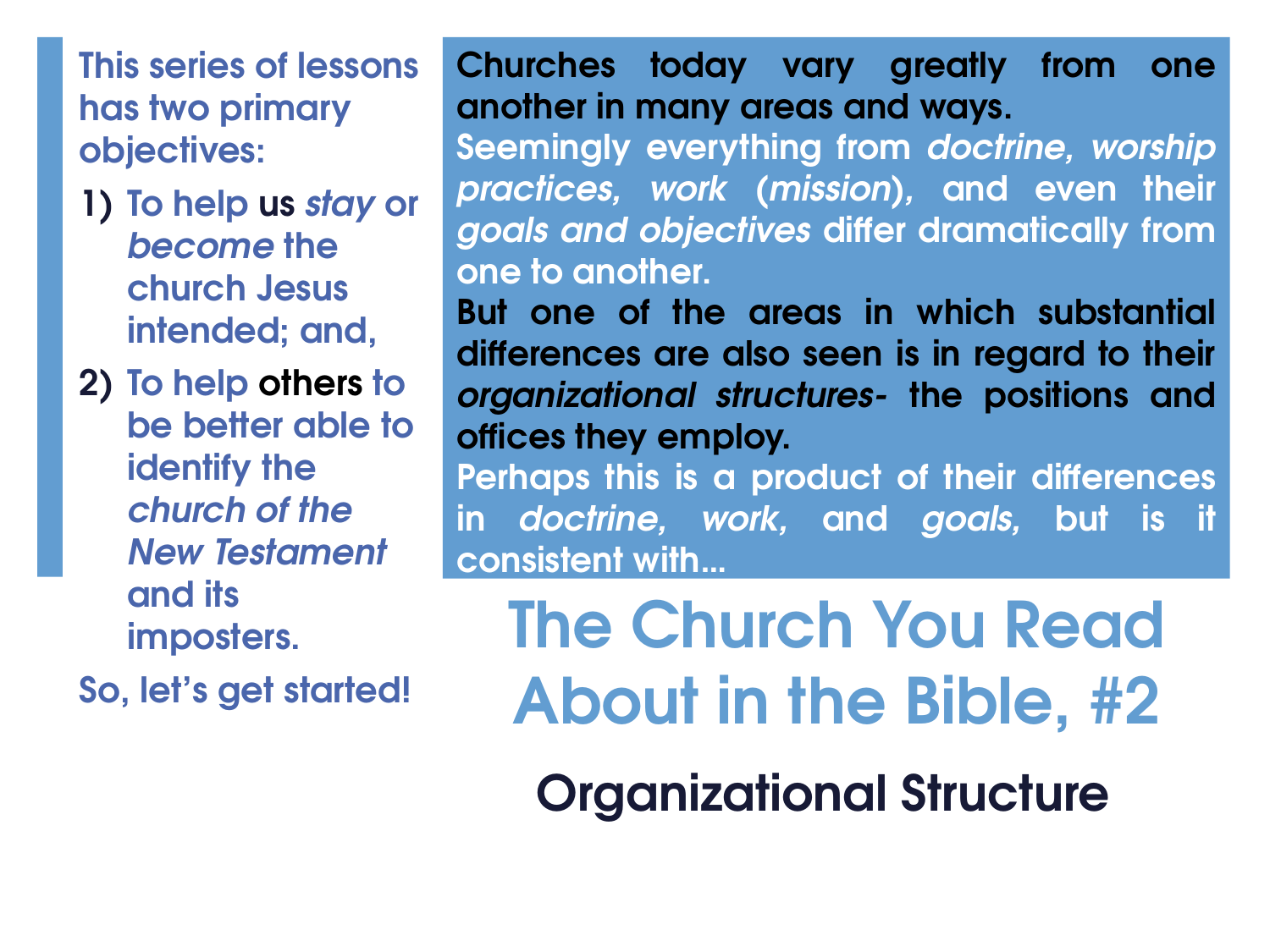

This series of lessons has two primary objectives:
To help us stay or become the church Jesus intended; and,
To help others to be better able to identify the church of the New Testament and its imposters.
So, let’s get started!
Churches today vary greatly from one another in many areas and ways.
Seemingly everything from doctrine, worship practices, work (mission), and even their goals and objectives differ dramatically from one to another.
But one of the areas in which substantial differences are also seen is in regard to their organizational structures- the positions and offices they employ.
Perhaps this is a product of their differences in doctrine, work, and goals, but is it consistent with…
# The Church You Read About in the Bible, #2
Organizational Structure